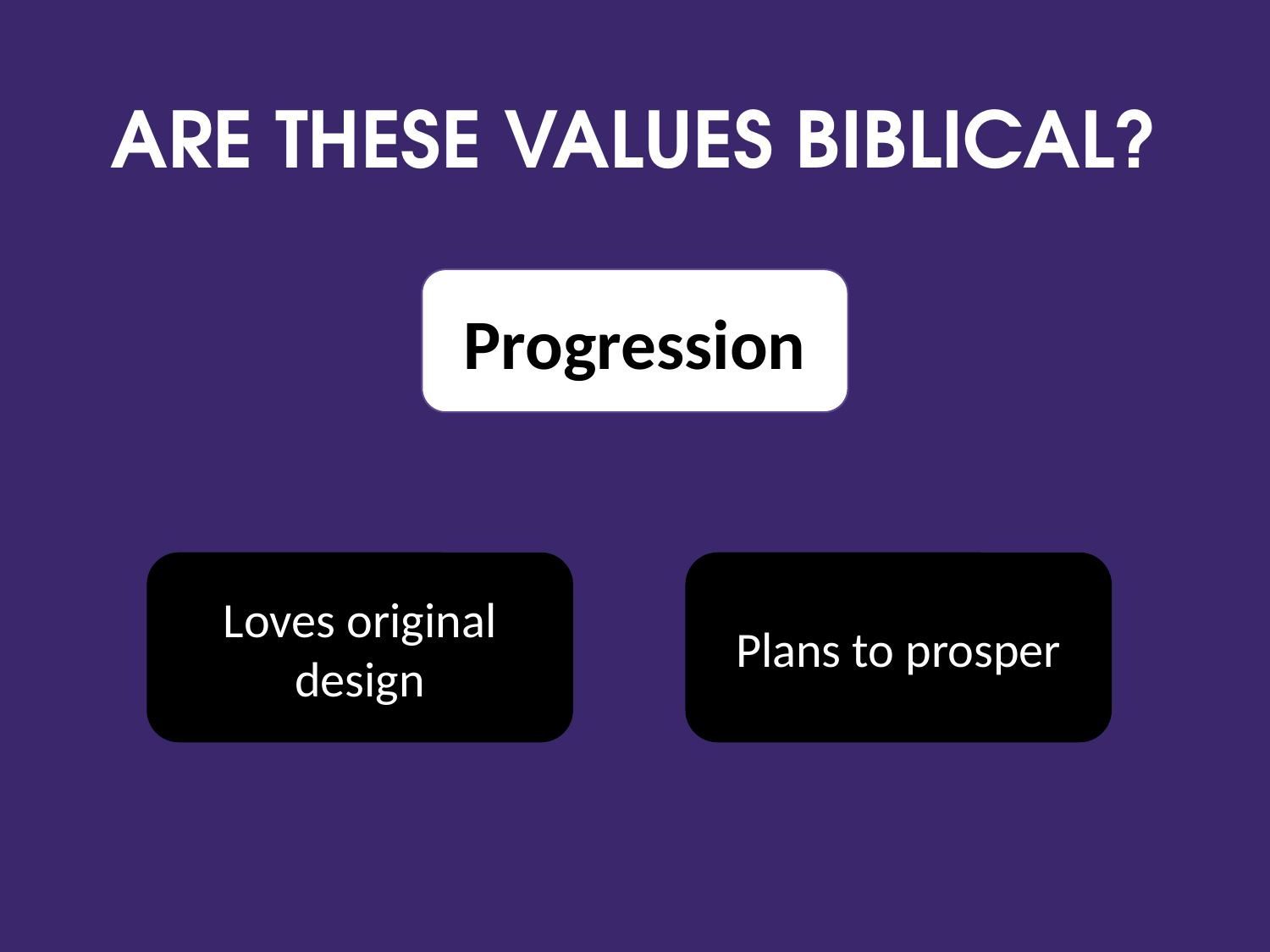

# ARE THESE VALUES BIBLICAL?
Progression
Loves original design
Plans to prosper